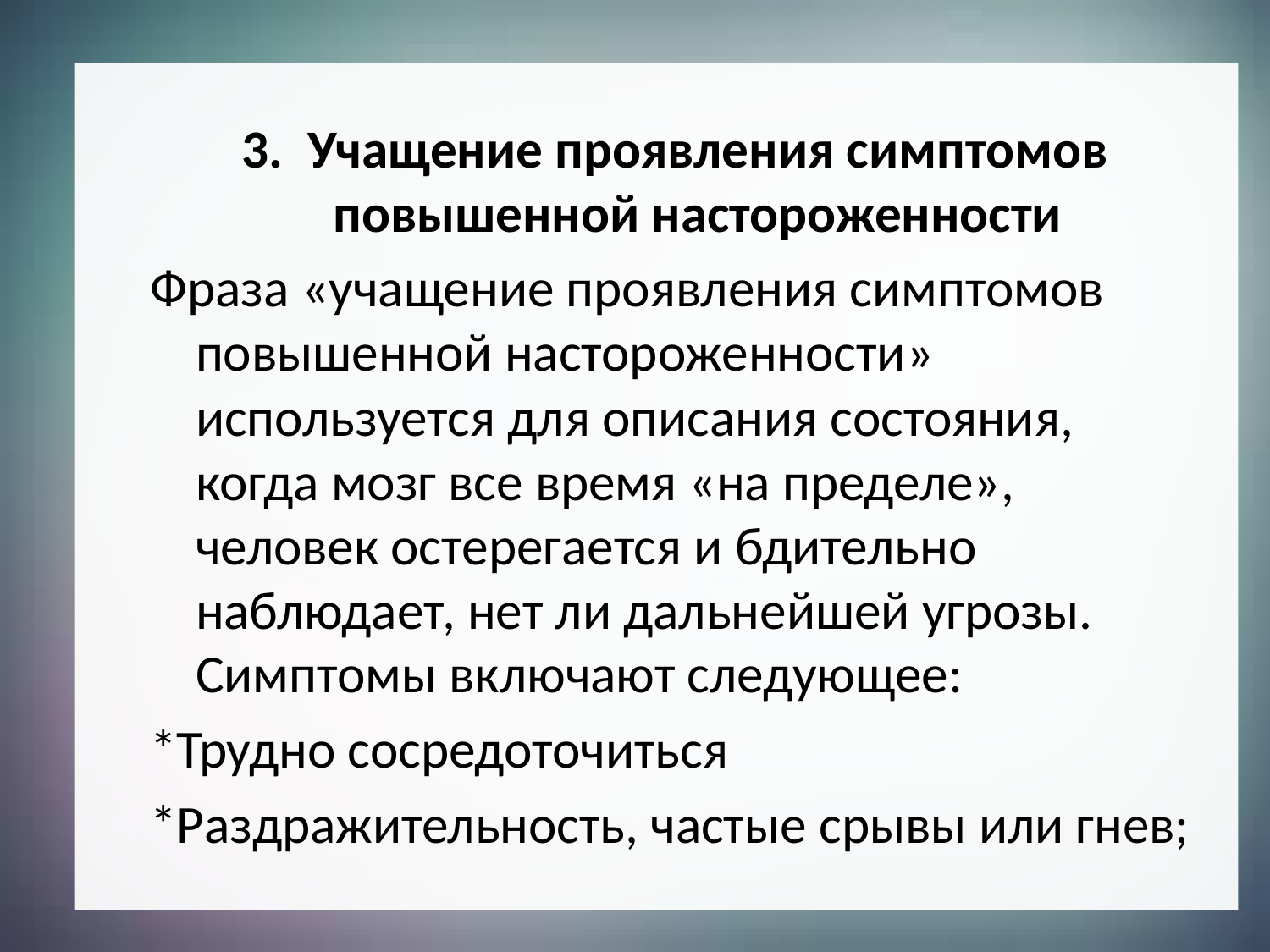

3.  Учащение проявления симптомов повышенной настороженности
Фраза «учащение проявления симптомов повышенной настороженности» используется для описания состояния, когда мозг все время «на пределе», человек остерегается и бдительно наблюдает, нет ли дальнейшей угрозы. Симптомы включают следующее:
*Трудно сосредоточиться
*Раздражительность, частые срывы или гнев;